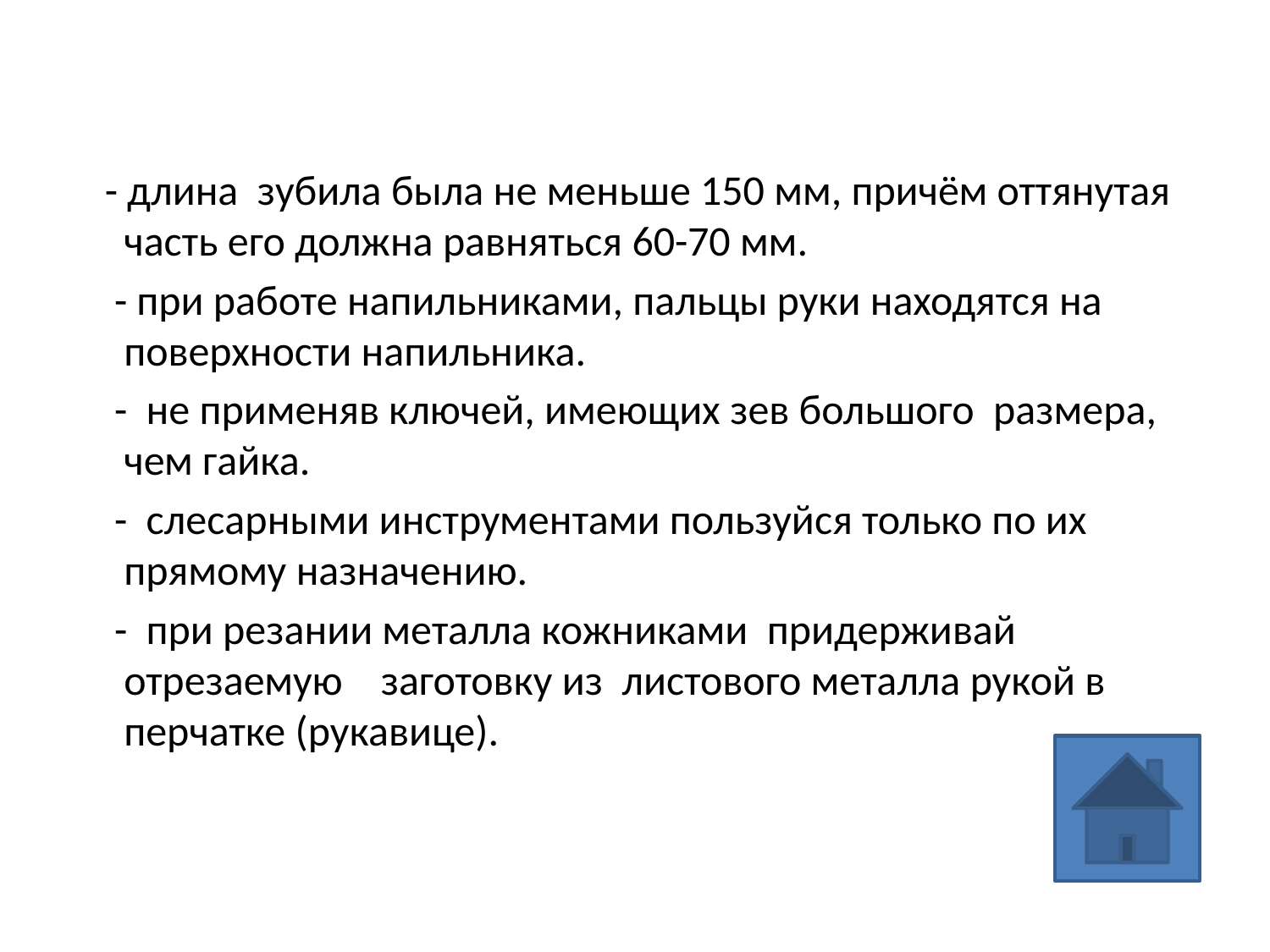

#
   - длина  зубила была не меньше 150 мм, причём оттянутая часть его должна равняться 60-70 мм.
    - при работе напильниками, пальцы руки находятся на  поверхности напильника.
    -  не применяв ключей, имеющих зев большого  размера,  чем гайка.
    -  слесарными инструментами пользуйся только по их прямому назначению.
    -  при резании металла кожниками  придерживай    отрезаемую    заготовку из  листового металла рукой в перчатке (рукавице).